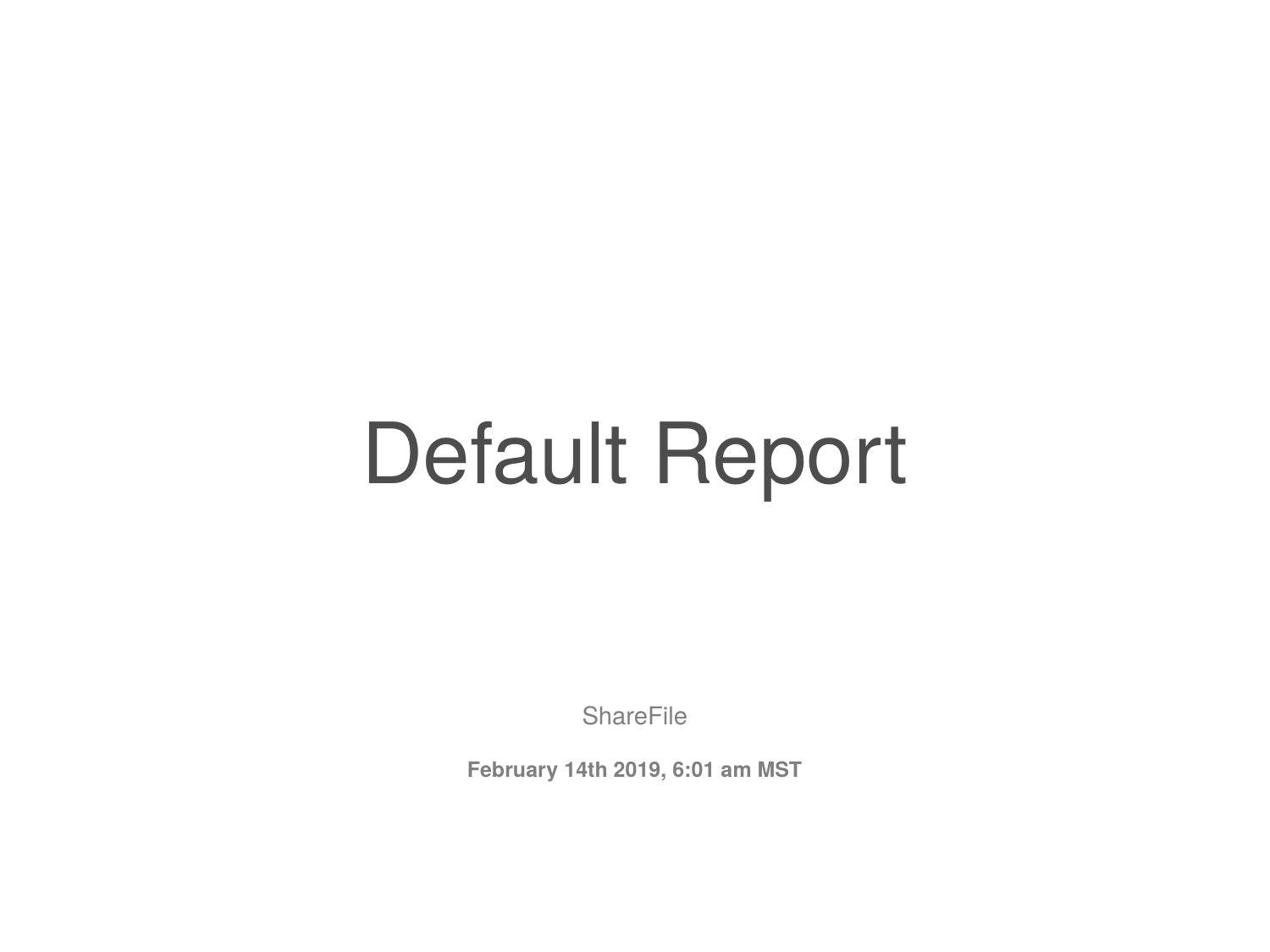

Default Report
ShareFile
February 14th 2019, 6:01 am MST